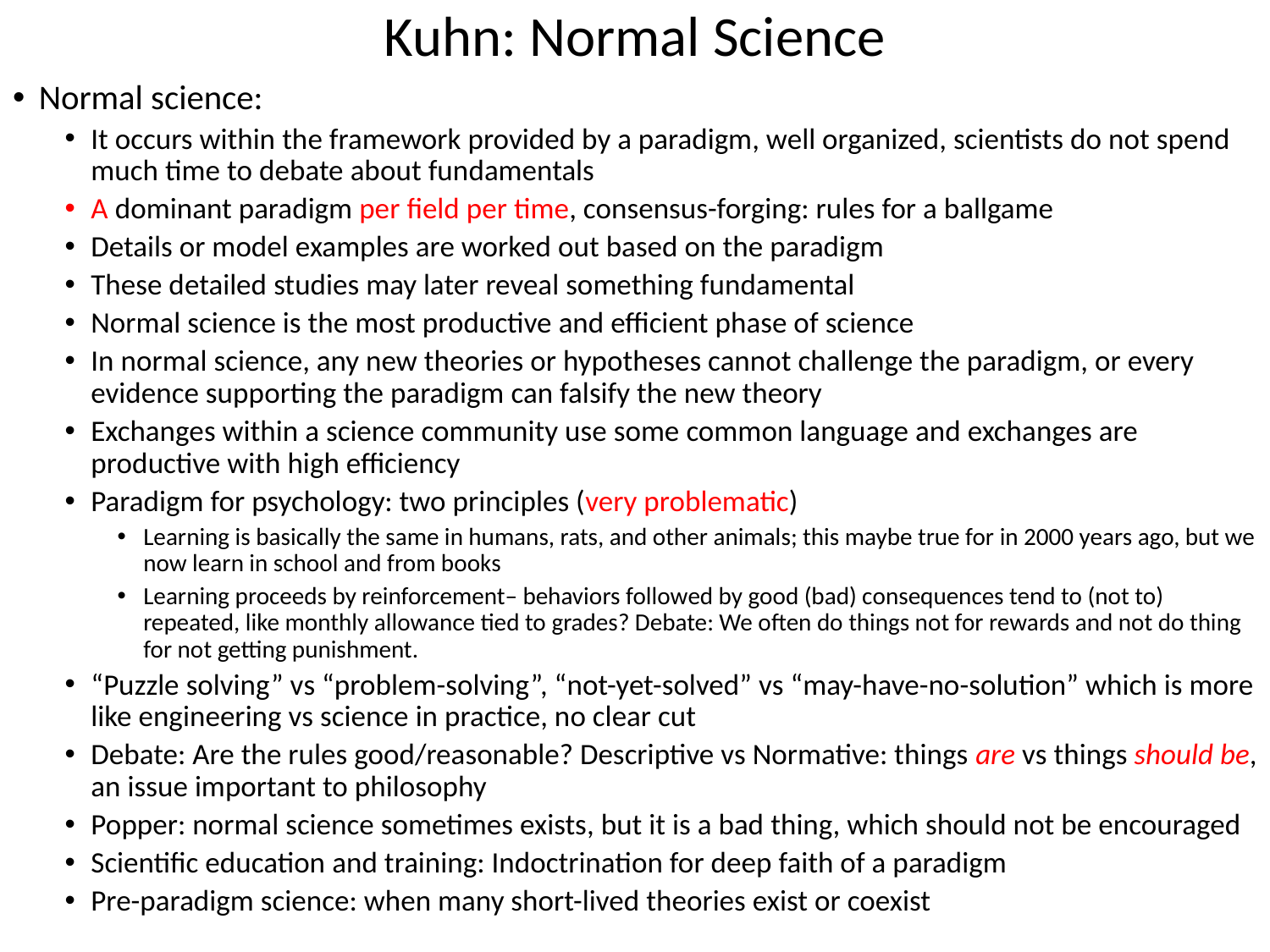

# Kuhn: Normal Science
Normal science:
It occurs within the framework provided by a paradigm, well organized, scientists do not spend much time to debate about fundamentals
A dominant paradigm per field per time, consensus-forging: rules for a ballgame
Details or model examples are worked out based on the paradigm
These detailed studies may later reveal something fundamental
Normal science is the most productive and efficient phase of science
In normal science, any new theories or hypotheses cannot challenge the paradigm, or every evidence supporting the paradigm can falsify the new theory
Exchanges within a science community use some common language and exchanges are productive with high efficiency
Paradigm for psychology: two principles (very problematic)
Learning is basically the same in humans, rats, and other animals; this maybe true for in 2000 years ago, but we now learn in school and from books
Learning proceeds by reinforcement– behaviors followed by good (bad) consequences tend to (not to) repeated, like monthly allowance tied to grades? Debate: We often do things not for rewards and not do thing for not getting punishment.
“Puzzle solving” vs “problem-solving”, “not-yet-solved” vs “may-have-no-solution” which is more like engineering vs science in practice, no clear cut
Debate: Are the rules good/reasonable? Descriptive vs Normative: things are vs things should be, an issue important to philosophy
Popper: normal science sometimes exists, but it is a bad thing, which should not be encouraged
Scientific education and training: Indoctrination for deep faith of a paradigm
Pre-paradigm science: when many short-lived theories exist or coexist